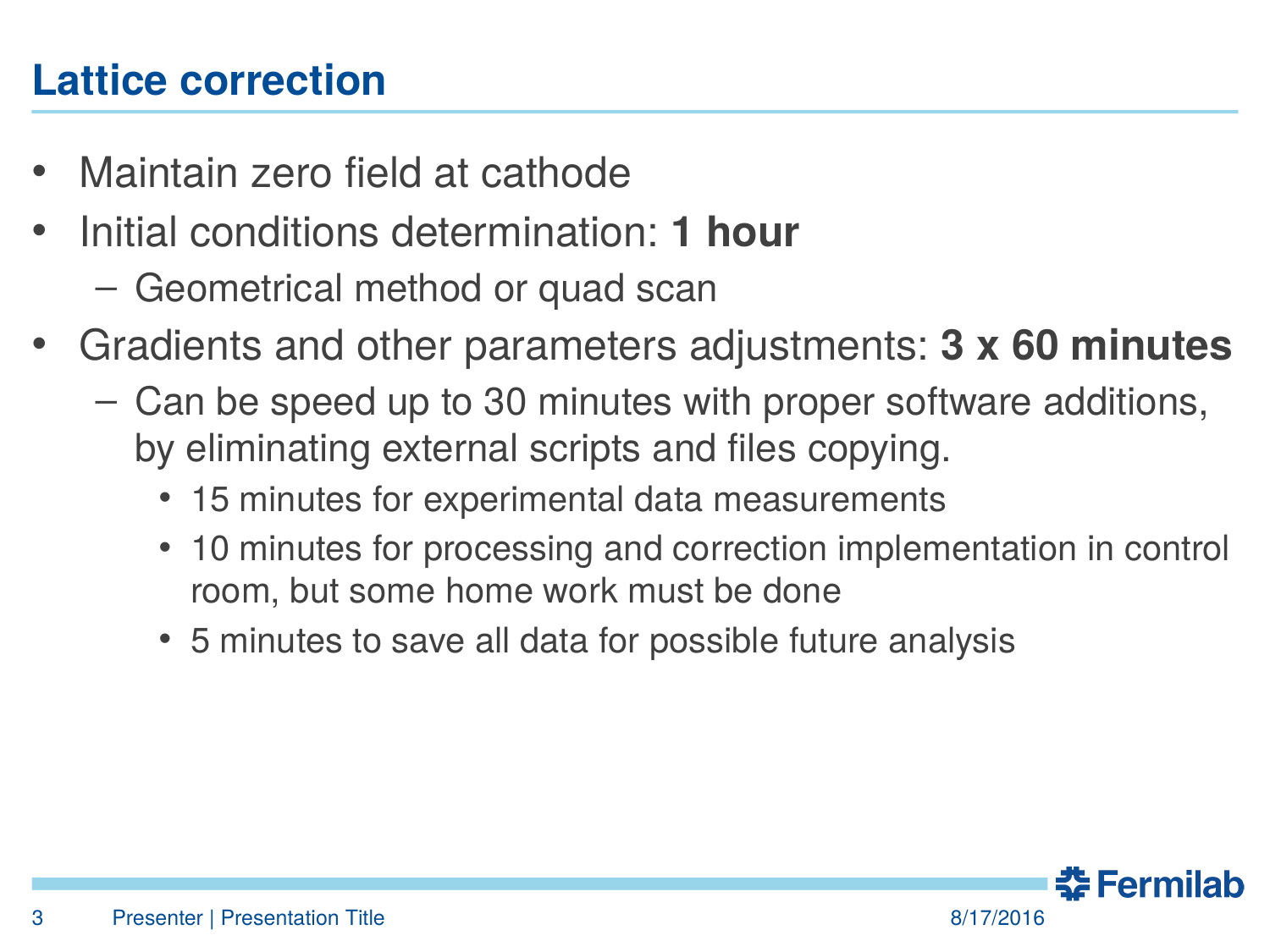

# Lattice correction
Maintain zero field at cathode
Initial conditions determination: 1 hour
Geometrical method or quad scan
Gradients and other parameters adjustments: 3 x 60 minutes
Can be speed up to 30 minutes with proper software additions, by eliminating external scripts and files copying.
15 minutes for experimental data measurements
10 minutes for processing and correction implementation in control room, but some home work must be done
5 minutes to save all data for possible future analysis

3
Presenter | Presentation Title
8/17/2016